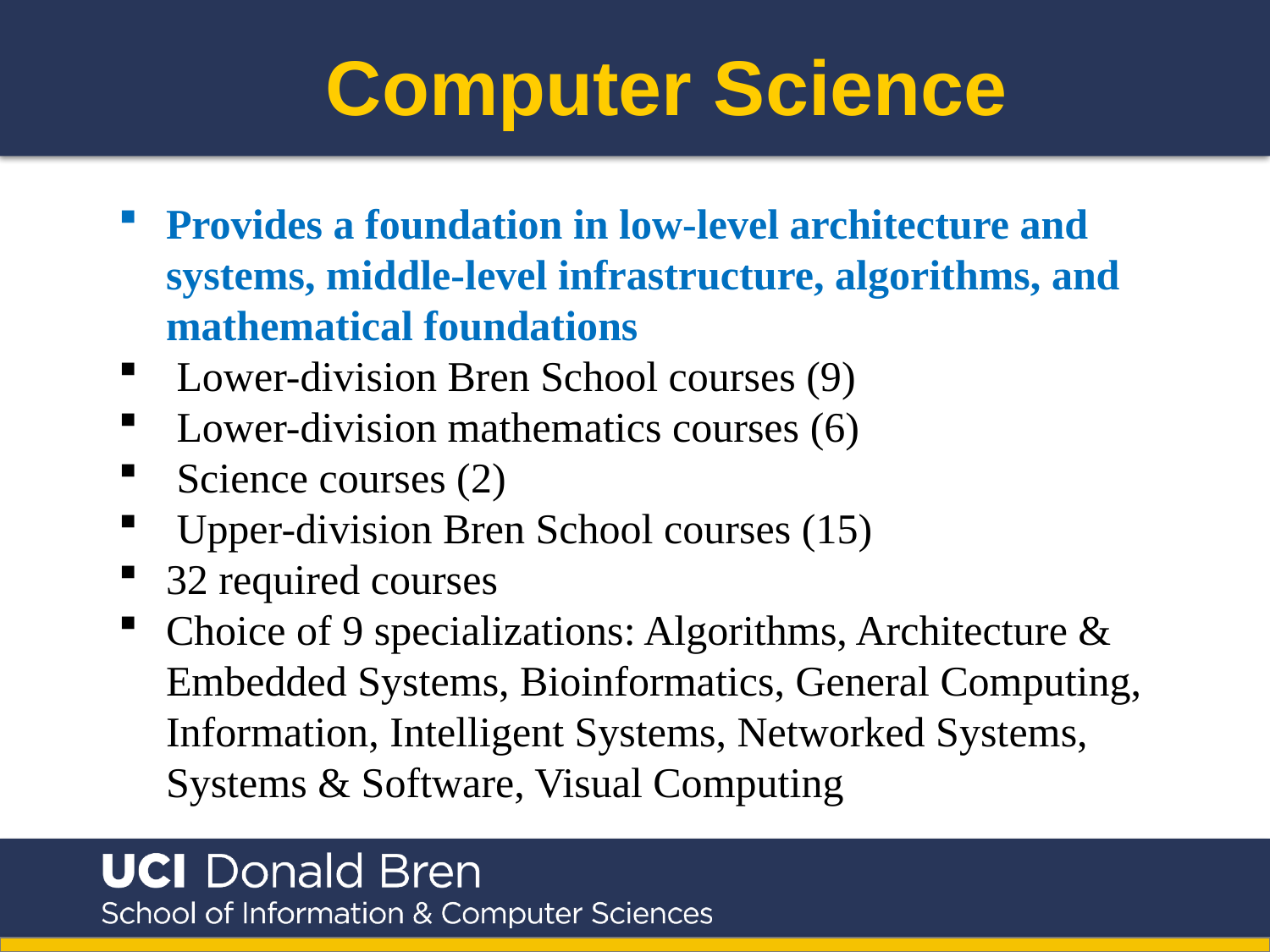

Computer Science
Provides a foundation in low-level architecture and systems, middle-level infrastructure, algorithms, and mathematical foundations
 Lower-division Bren School courses (9)
 Lower-division mathematics courses (6)
 Science courses (2)
 Upper-division Bren School courses (15)
32 required courses
Choice of 9 specializations: Algorithms, Architecture & Embedded Systems, Bioinformatics, General Computing, Information, Intelligent Systems, Networked Systems, Systems & Software, Visual Computing